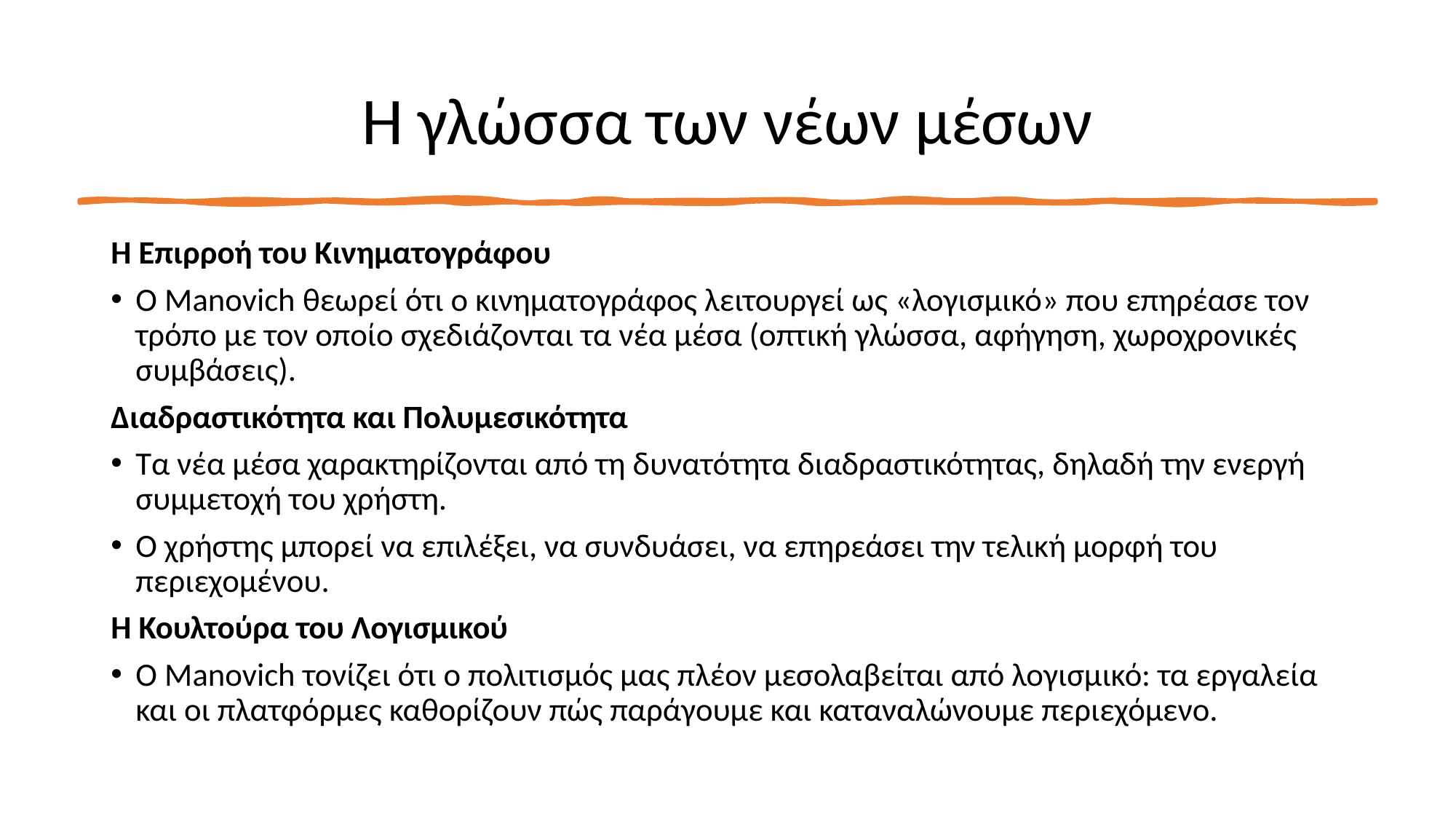

# Η γλώσσα των νέων μέσων

Η Επιρροή του Κινηματογράφου
Ο Manovich θεωρεί ότι ο κινηματογράφος λειτουργεί ως «λογισμικό» που επηρέασε τον τρόπο με τον οποίο σχεδιάζονται τα νέα μέσα (οπτική γλώσσα, αφήγηση, χωροχρονικές συμβάσεις).
Διαδραστικότητα και Πολυμεσικότητα
Τα νέα μέσα χαρακτηρίζονται από τη δυνατότητα διαδραστικότητας, δηλαδή την ενεργή συμμετοχή του χρήστη.
Ο χρήστης μπορεί να επιλέξει, να συνδυάσει, να επηρεάσει την τελική μορφή του περιεχομένου.
Η Κουλτούρα του Λογισμικού
Ο Manovich τονίζει ότι ο πολιτισμός μας πλέον μεσολαβείται από λογισμικό: τα εργαλεία και οι πλατφόρμες καθορίζουν πώς παράγουμε και καταναλώνουμε περιεχόμενο.